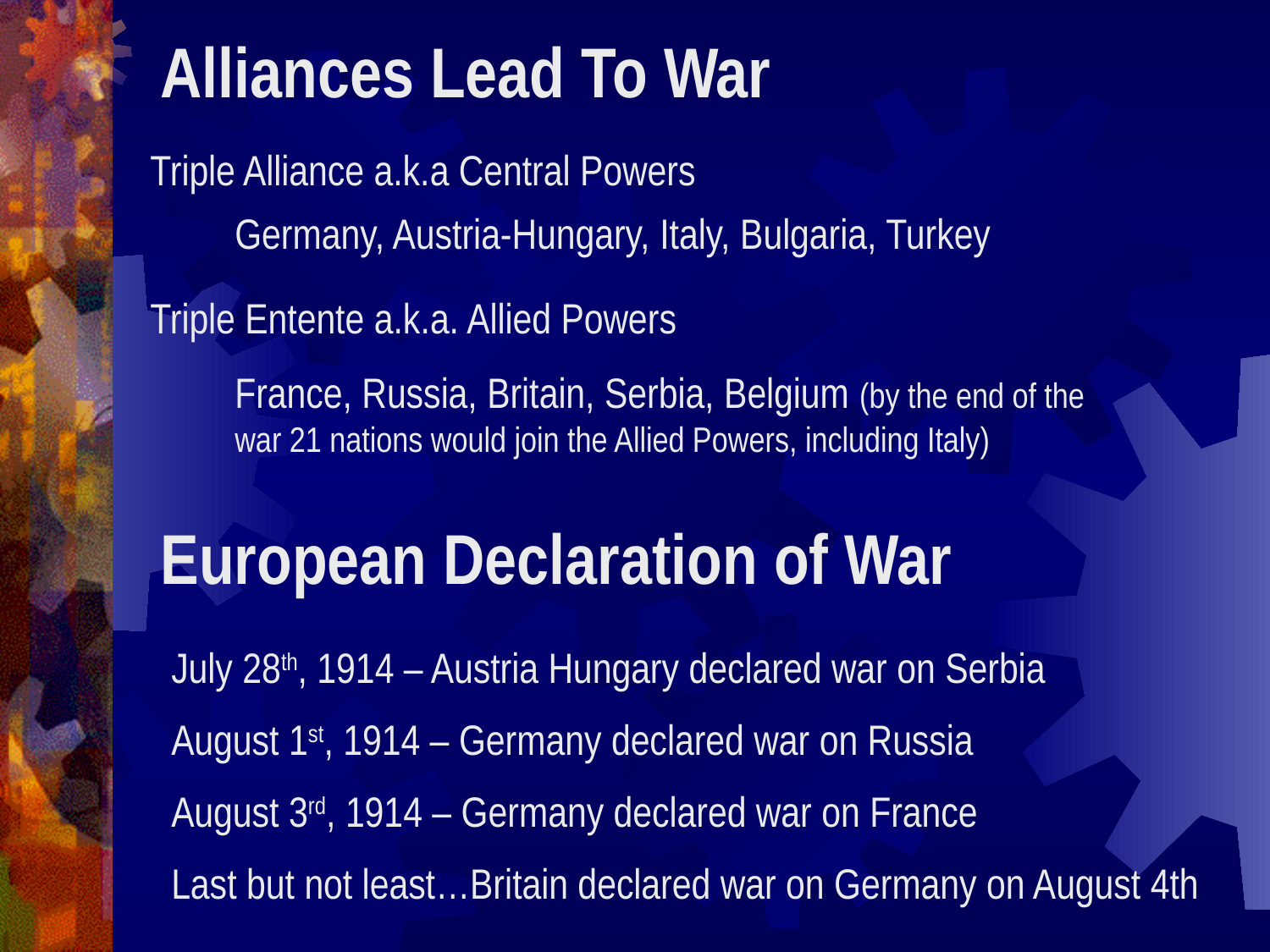

Alliances Lead To War

Triple Alliance a.k.a Central Powers
Germany, Austria-Hungary, Italy, Bulgaria, Turkey
Triple Entente a.k.a. Allied Powers
France, Russia, Britain, Serbia, Belgium (by the end of the war 21 nations would join the Allied Powers, including Italy)
European Declaration of War
July 28th, 1914 – Austria Hungary declared war on Serbia
August 1st, 1914 – Germany declared war on Russia
August 3rd, 1914 – Germany declared war on France
Last but not least…Britain declared war on Germany on August 4th